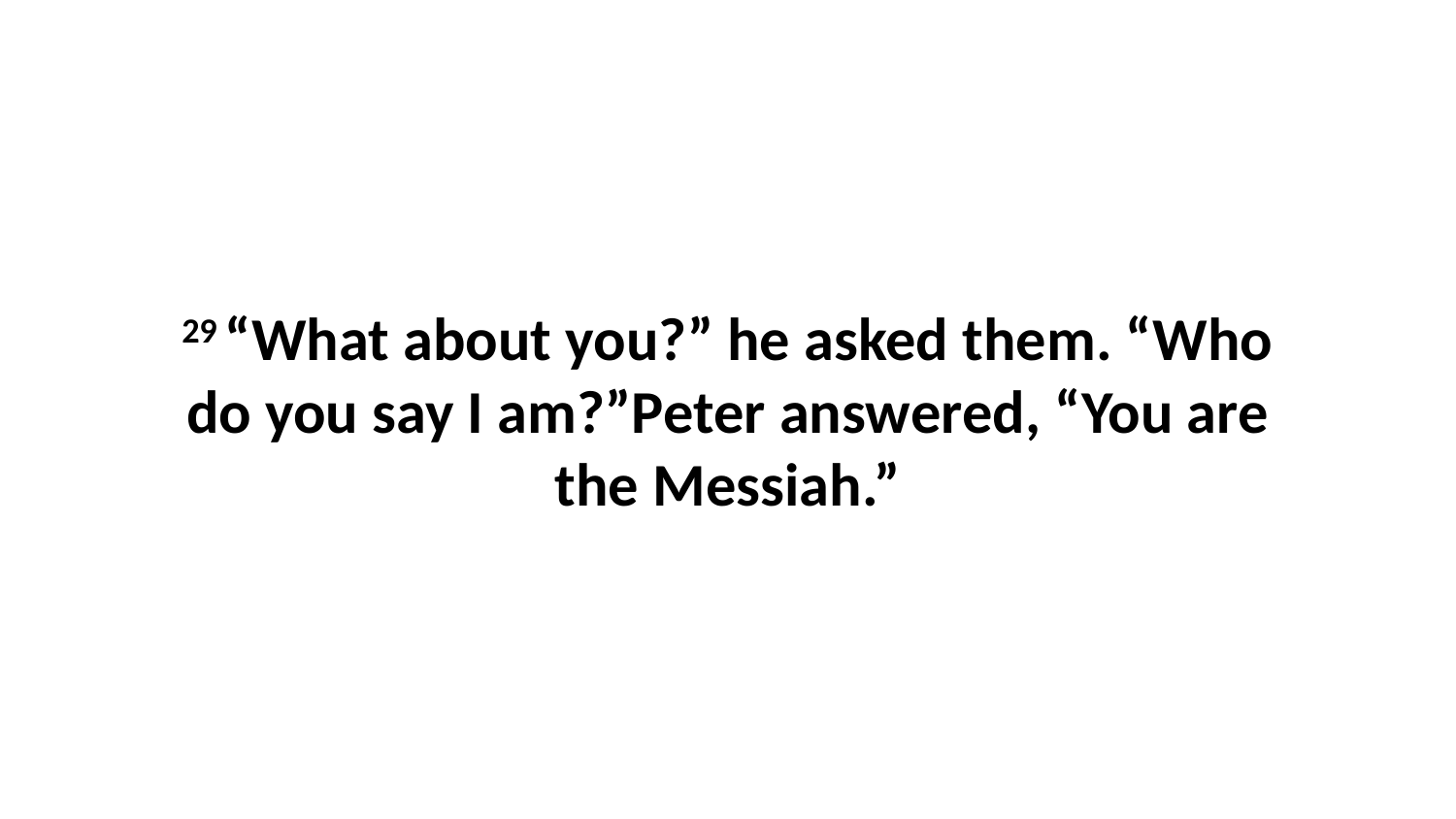

29 “What about you?” he asked them. “Who do you say I am?”Peter answered, “You are the Messiah.”